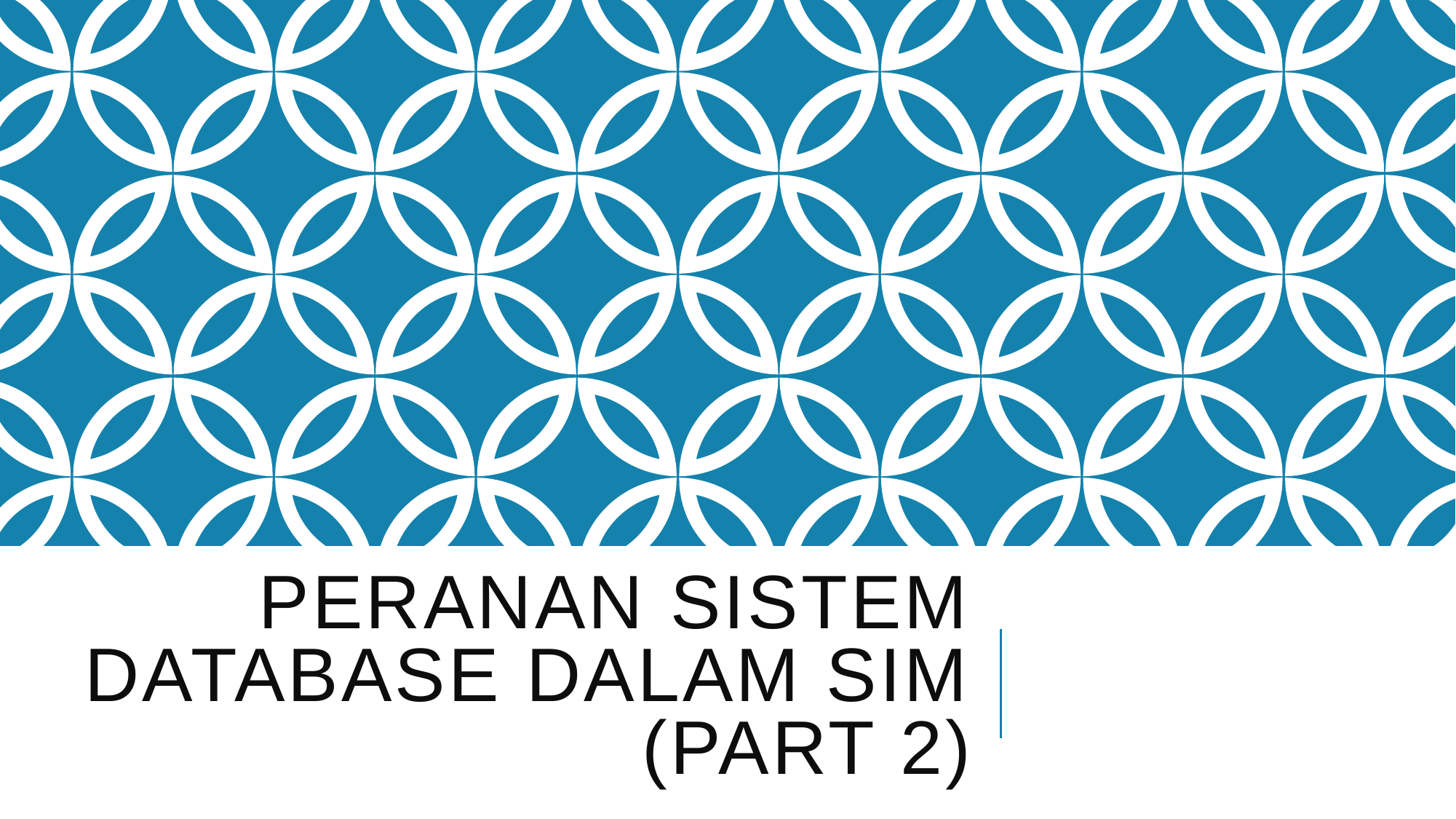

# PERANAN SISTEM DATABASE DALAM SIM (PART 2)